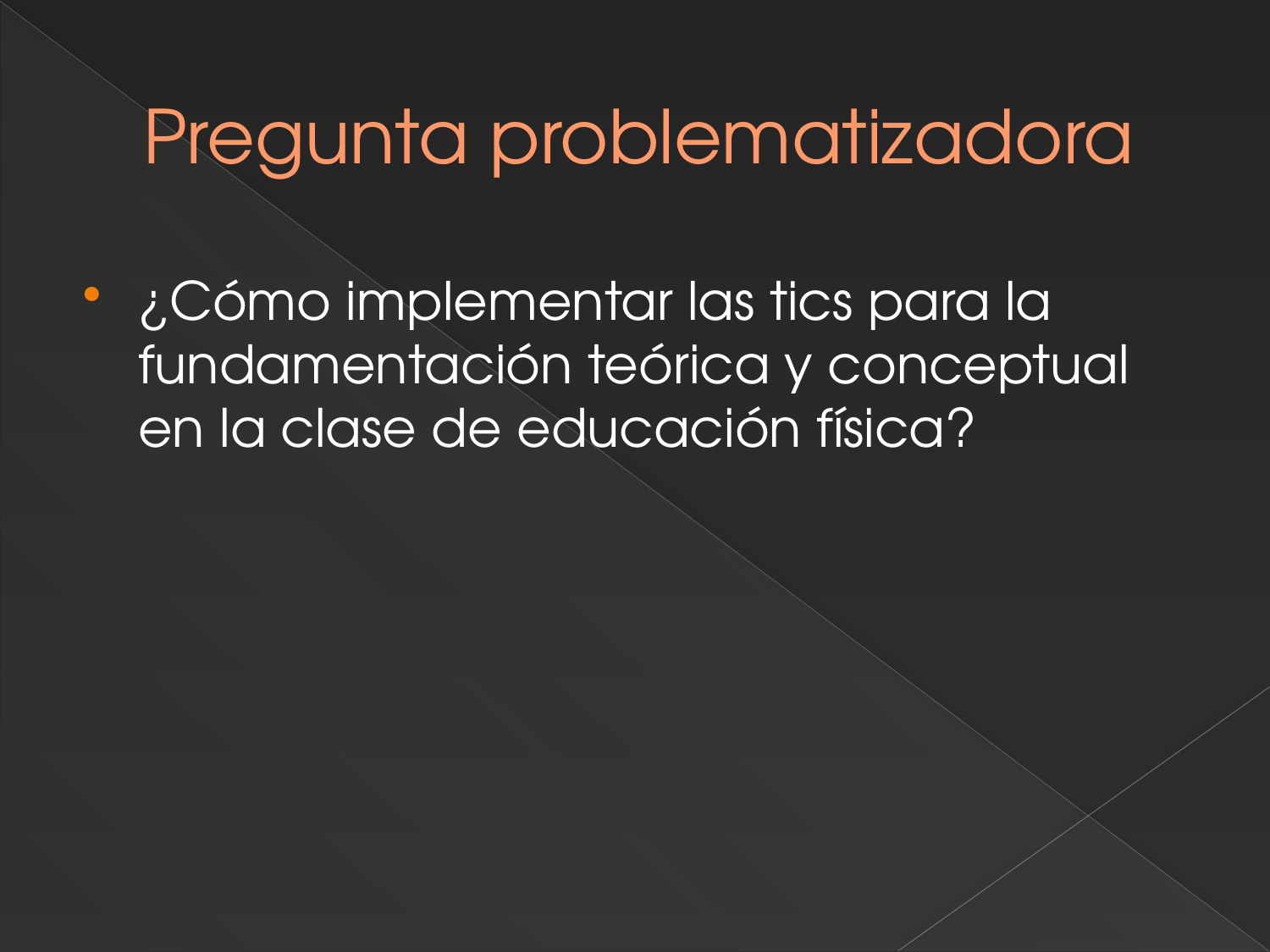

# Pregunta problematizadora
¿Cómo implementar las tics para la fundamentación teórica y conceptual en la clase de educación física?